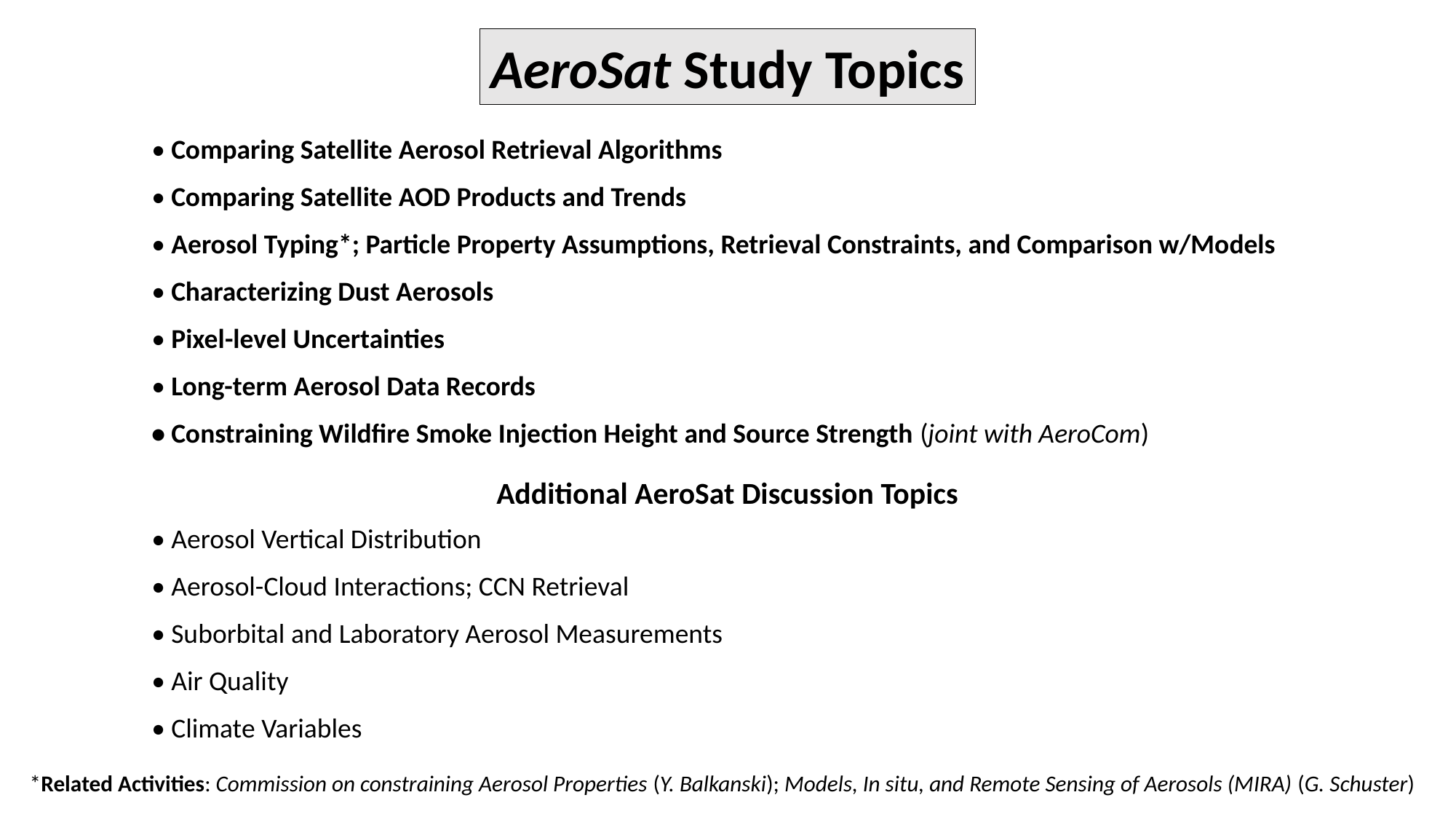

AeroSat Study Topics
• Comparing Satellite Aerosol Retrieval Algorithms

• Comparing Satellite AOD Products and Trends

• Aerosol Typing*; Particle Property Assumptions, Retrieval Constraints, and Comparison w/Models

• Characterizing Dust Aerosols

• Pixel-level Uncertainties

• Long-term Aerosol Data Records

• Constraining Wildfire Smoke Injection Height and Source Strength (joint with AeroCom)

Additional AeroSat Discussion Topics

• Aerosol Vertical Distribution

• Aerosol-Cloud Interactions; CCN Retrieval

• Suborbital and Laboratory Aerosol Measurements

• Air Quality

• Climate Variables
*Related Activities: Commission on constraining Aerosol Properties (Y. Balkanski); Models, In situ, and Remote Sensing of Aerosols (MIRA) (G. Schuster)